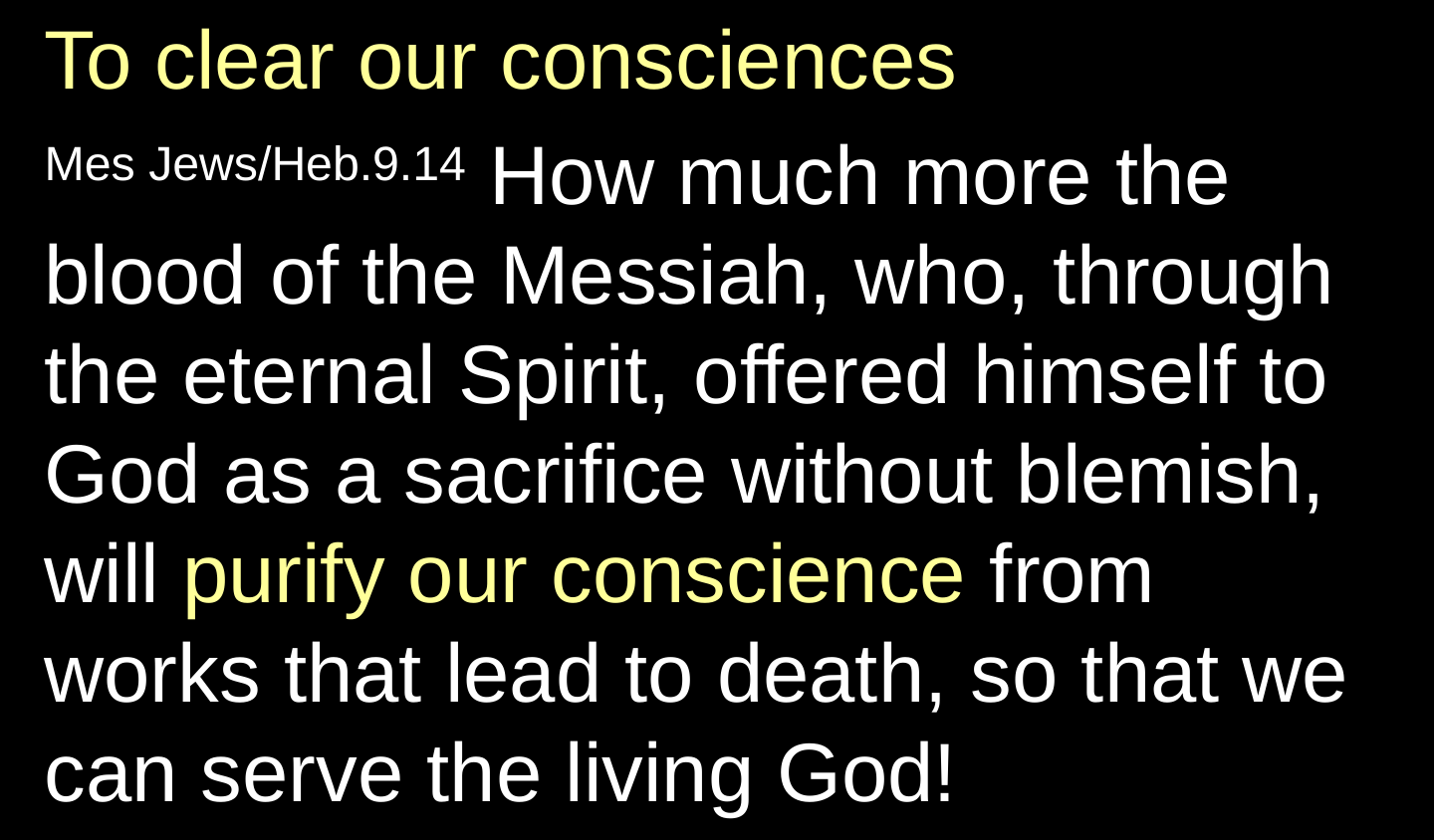

To clear our consciences
Mes Jews/Heb.9.14 How much more the blood of the Messiah, who, through the eternal Spirit, offered himself to God as a sacrifice without blemish, will purify our conscience from works that lead to death, so that we can serve the living God!